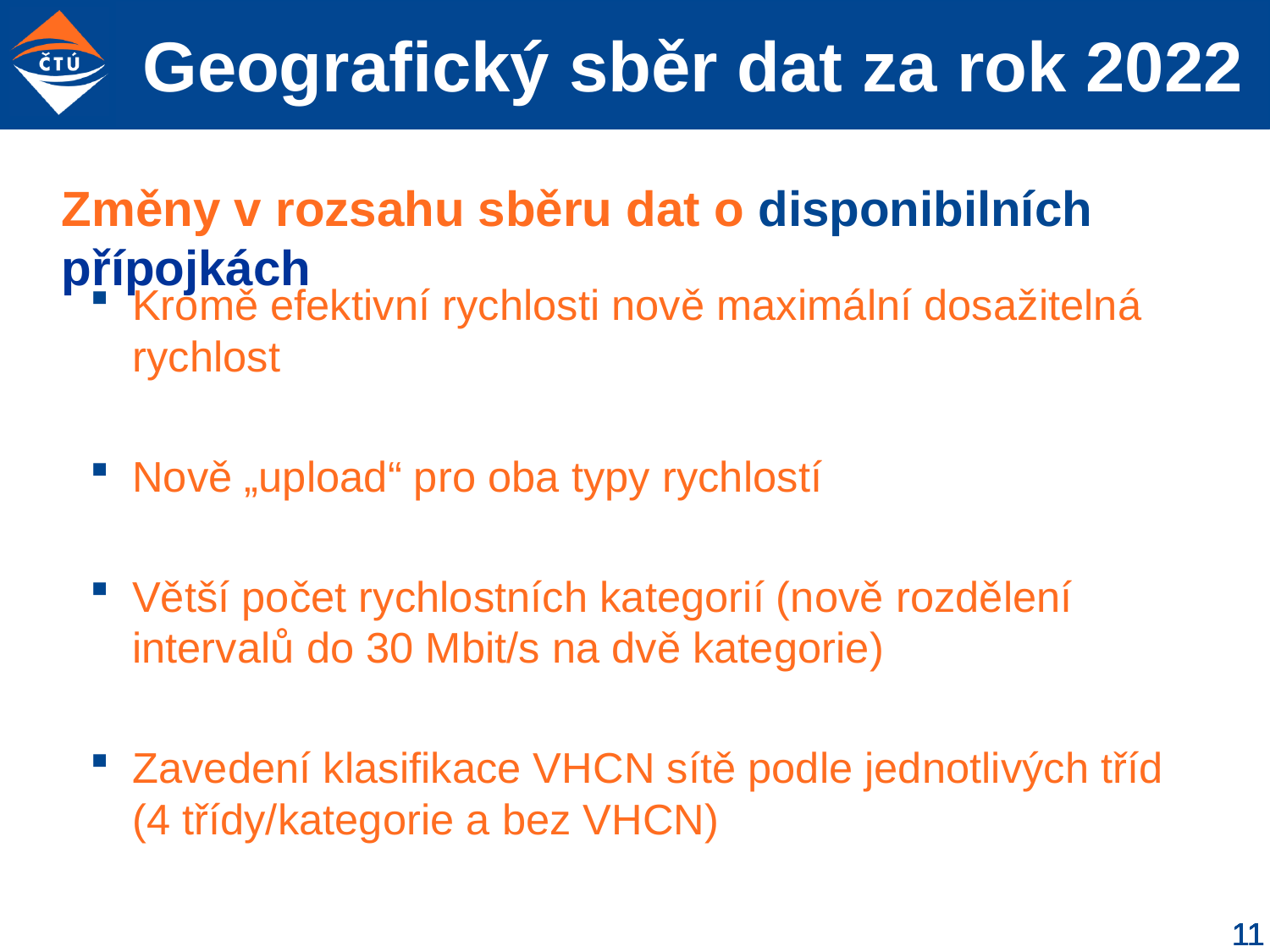

# Geografický sběr dat za rok 2022
Změny v rozsahu sběru dat o disponibilních přípojkách
Kromě efektivní rychlosti nově maximální dosažitelná rychlost

Nově „upload“ pro oba typy rychlostí

Větší počet rychlostních kategorií (nově rozdělení intervalů do 30 Mbit/s na dvě kategorie)

Zavedení klasifikace VHCN sítě podle jednotlivých tříd (4 třídy/kategorie a bez VHCN)